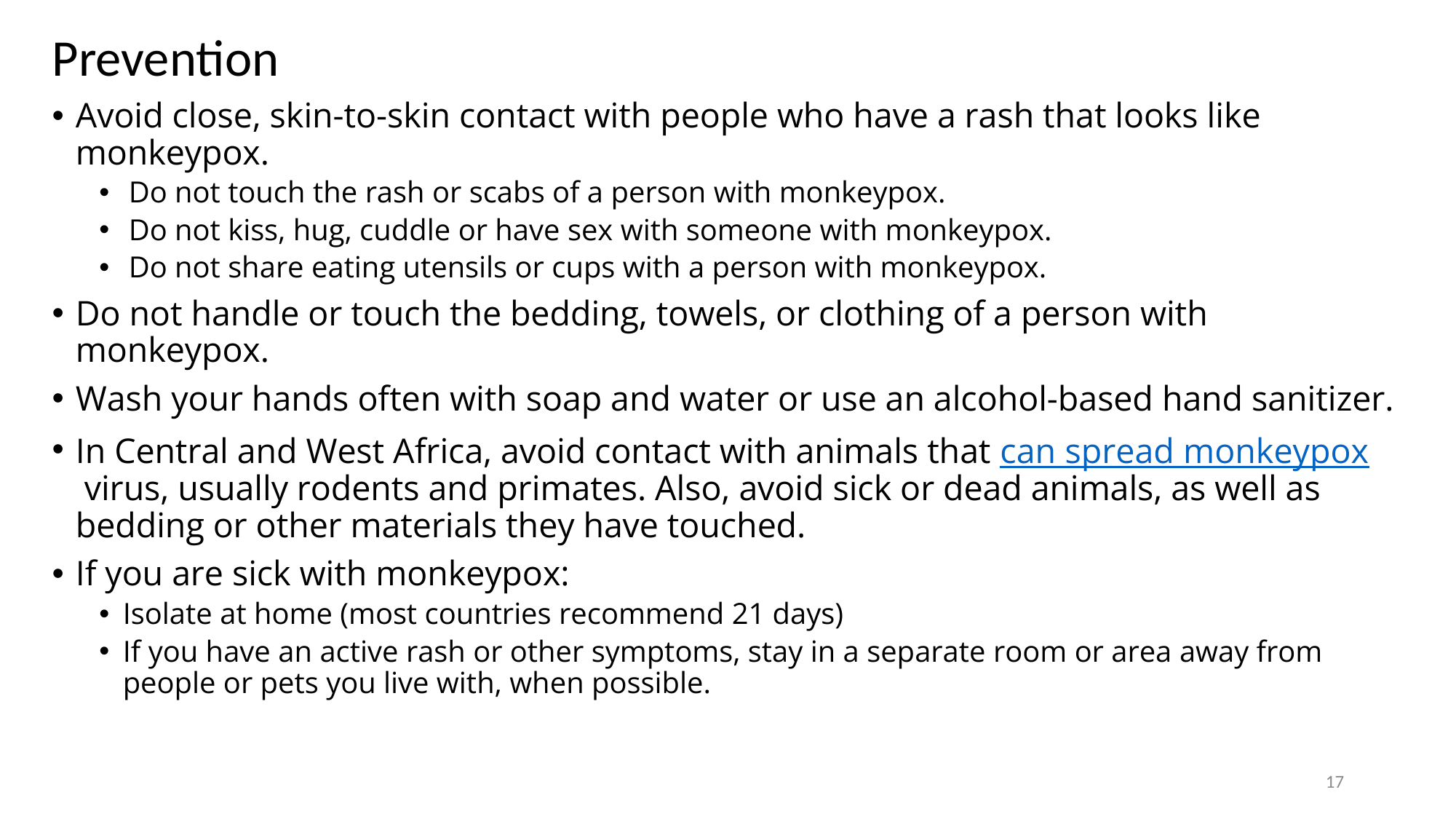

# Prevention
Avoid close, skin-to-skin contact with people who have a rash that looks like monkeypox.
Do not touch the rash or scabs of a person with monkeypox.
Do not kiss, hug, cuddle or have sex with someone with monkeypox.
Do not share eating utensils or cups with a person with monkeypox.
Do not handle or touch the bedding, towels, or clothing of a person with monkeypox.
Wash your hands often with soap and water or use an alcohol-based hand sanitizer.
In Central and West Africa, avoid contact with animals that can spread monkeypox virus, usually rodents and primates. Also, avoid sick or dead animals, as well as bedding or other materials they have touched.
If you are sick with monkeypox:
Isolate at home (most countries recommend 21 days)
If you have an active rash or other symptoms, stay in a separate room or area away from people or pets you live with, when possible.

17